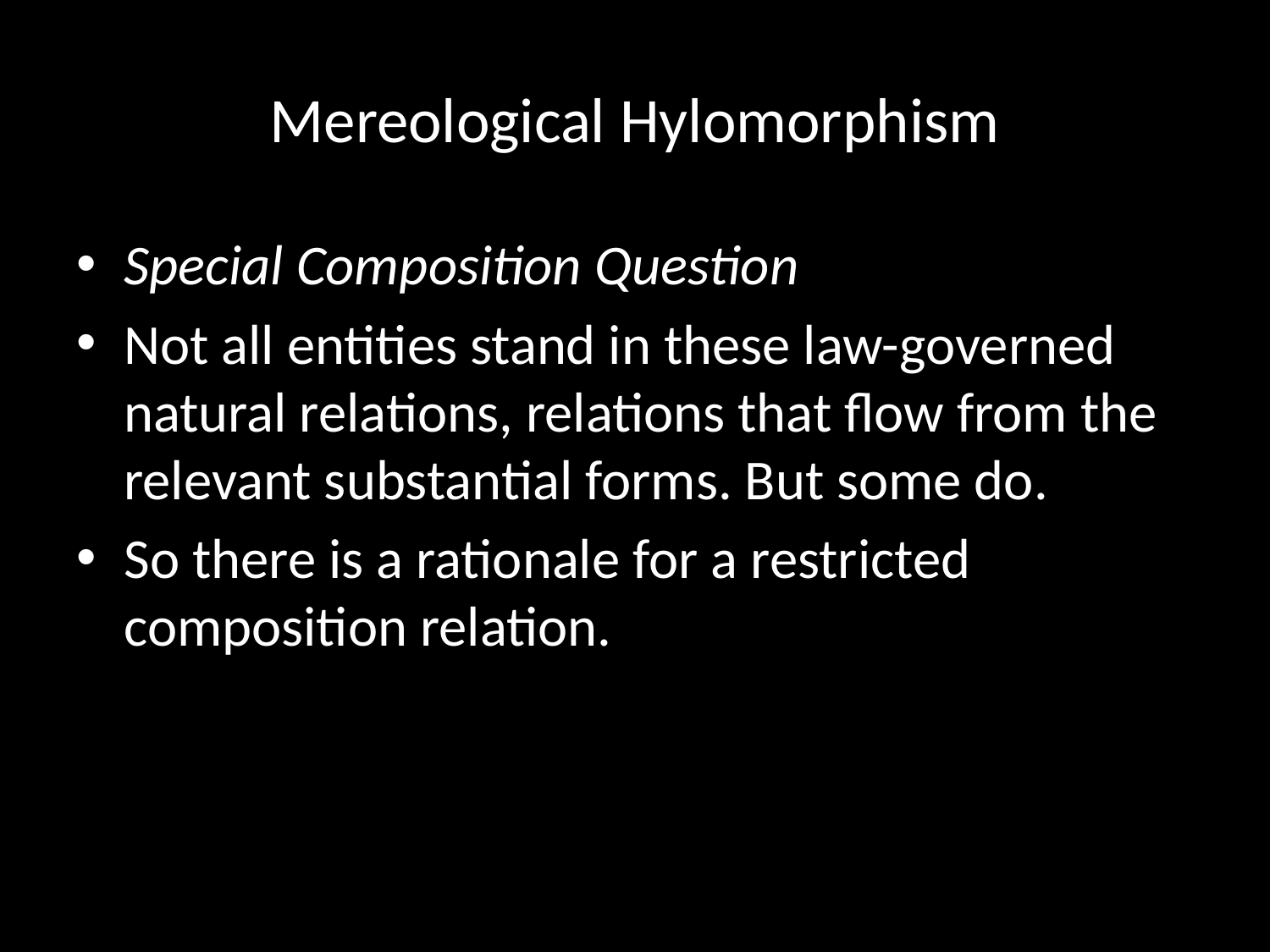

# Mereological Hylomorphism
Special Composition Question
Not all entities stand in these law-governed natural relations, relations that flow from the relevant substantial forms. But some do.
So there is a rationale for a restricted composition relation.